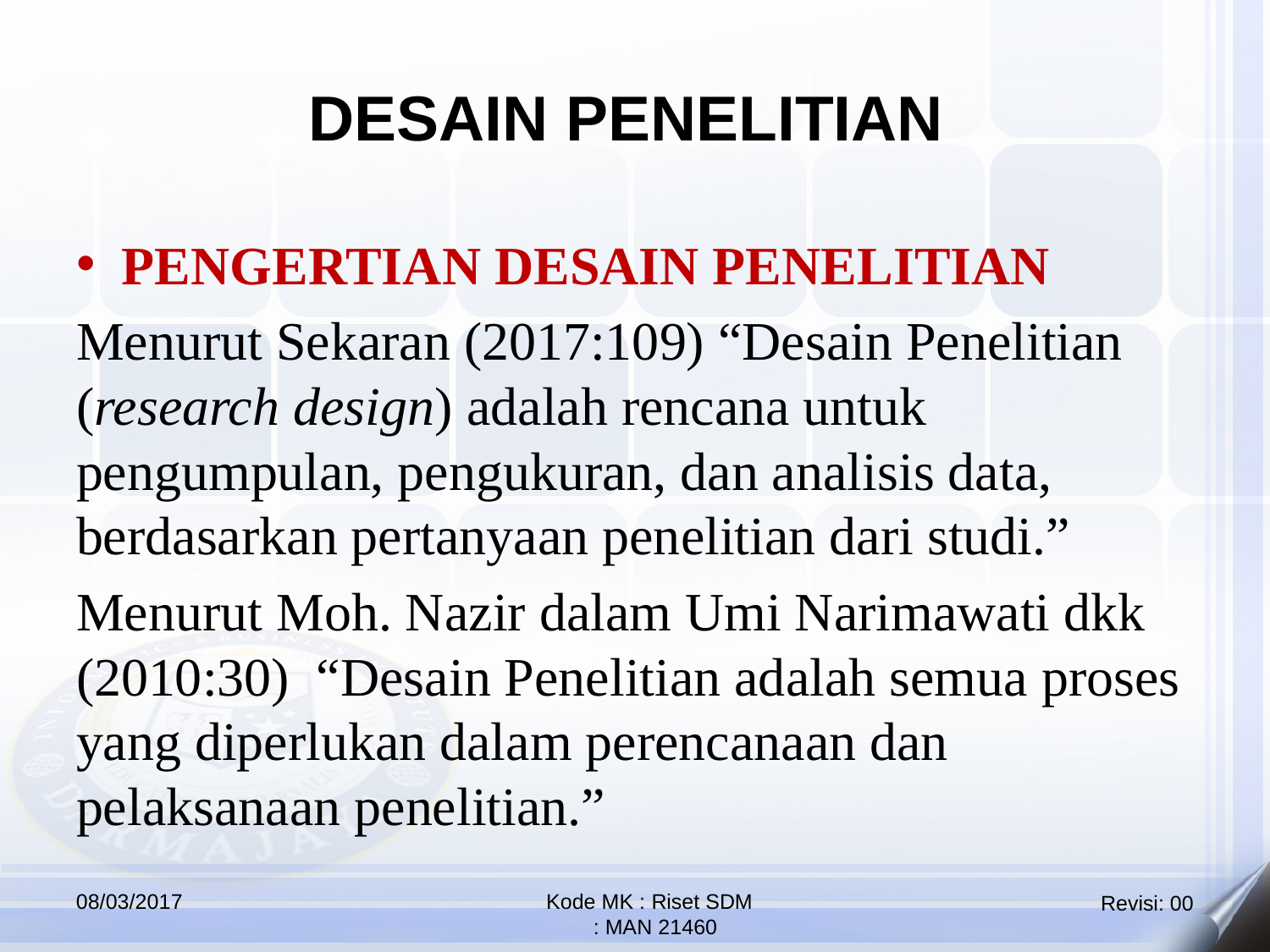

DESAIN PENELITIAN

PENGERTIAN DESAIN PENELITIAN
Menurut Sekaran (2017:109) “Desain Penelitian (research design) adalah rencana untuk pengumpulan, pengukuran, dan analisis data, berdasarkan pertanyaan penelitian dari studi.”
Menurut Moh. Nazir dalam Umi Narimawati dkk (2010:30)  “Desain Penelitian adalah semua proses yang diperlukan dalam perencanaan dan pelaksanaan penelitian.”
08/03/2017
Kode MK : Riset SDM
  : MAN 21460